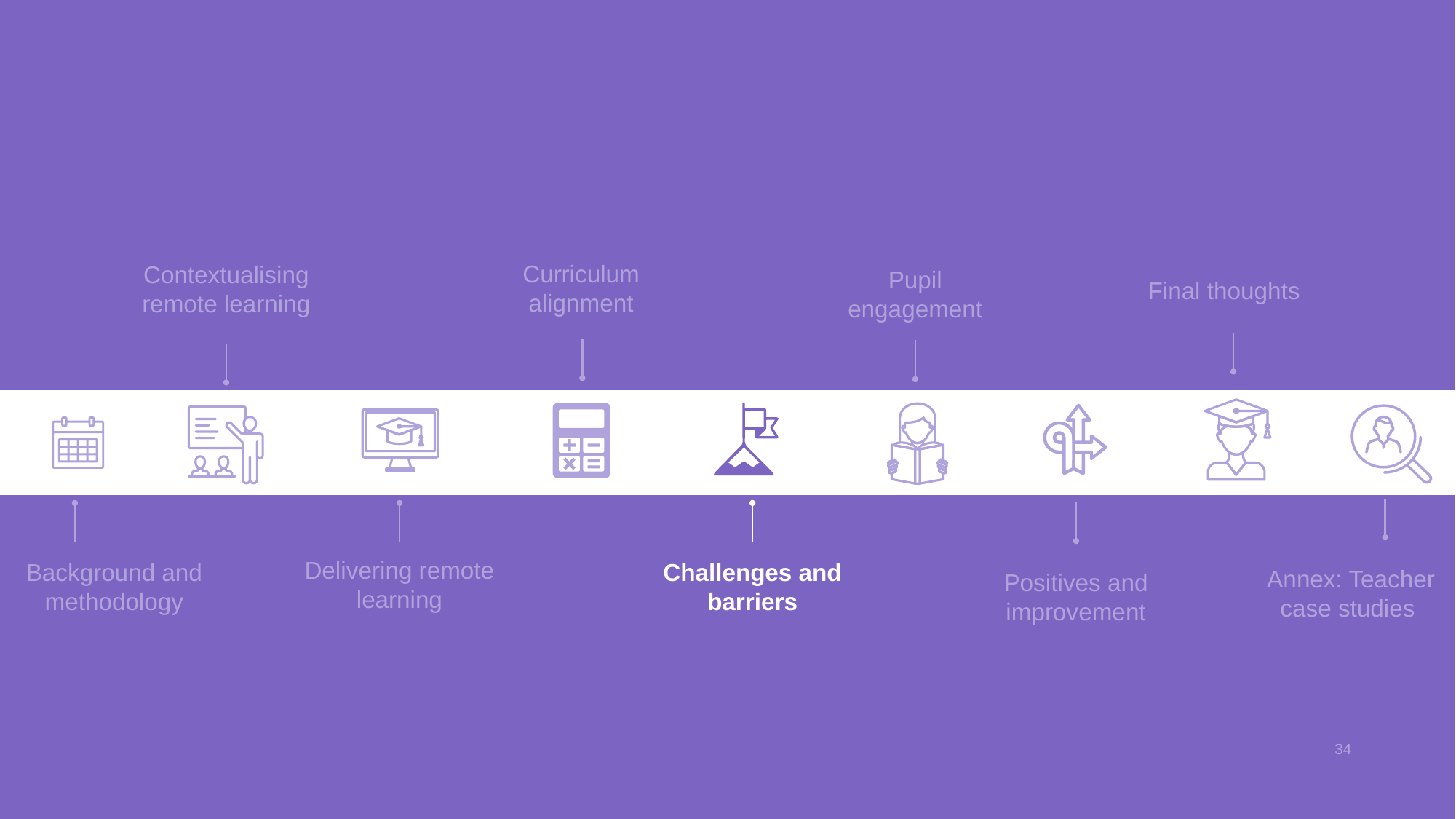

Curriculum alignment
Contextualising remote learning
Pupil engagement
Final thoughts

Delivering remote learning
Challenges and barriers
Background and methodology
Annex: Teacher case studies
Positives and improvement